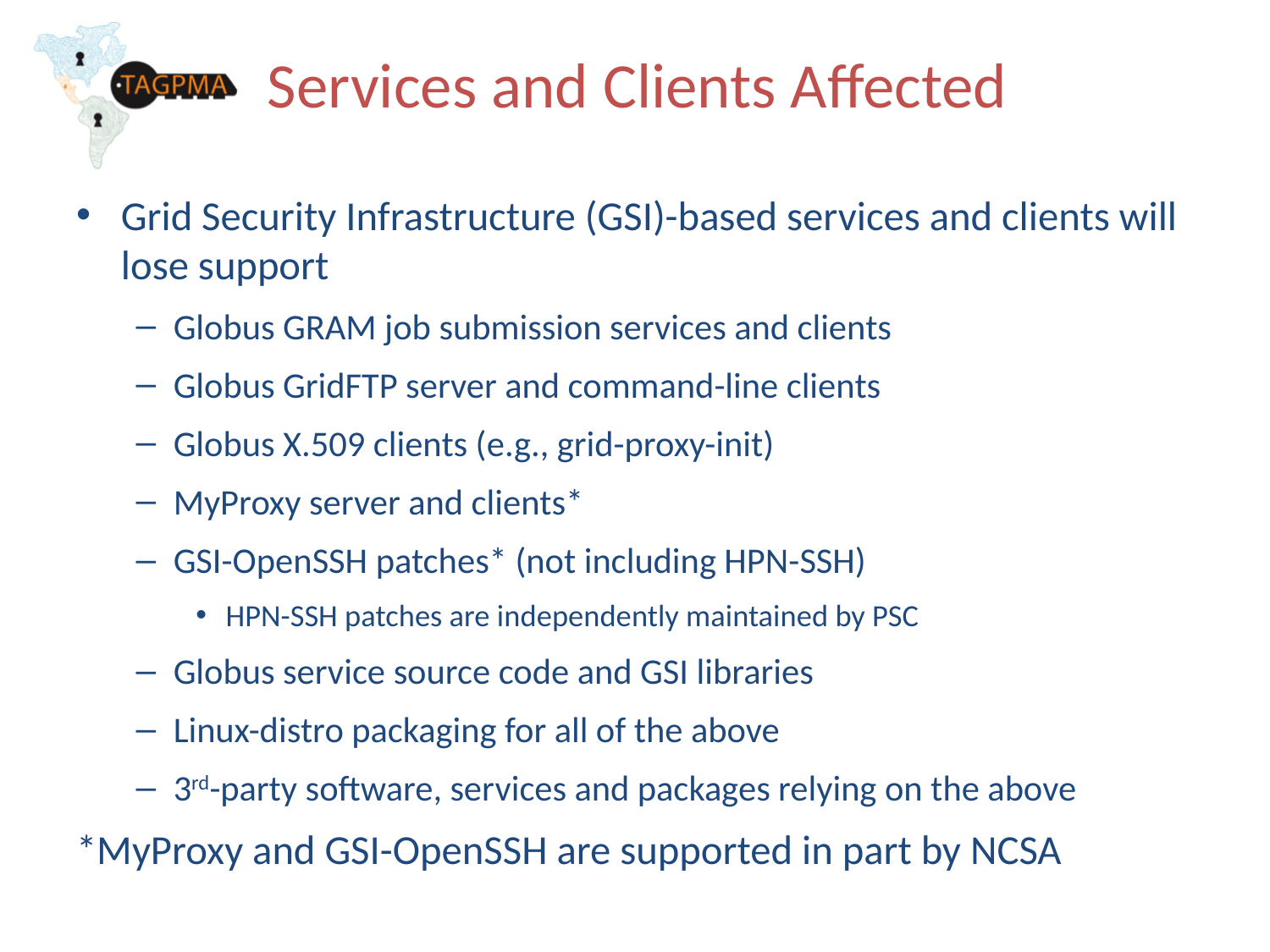

# Services and Clients Affected
Grid Security Infrastructure (GSI)-based services and clients will lose support
Globus GRAM job submission services and clients
Globus GridFTP server and command-line clients
Globus X.509 clients (e.g., grid-proxy-init)
MyProxy server and clients*
GSI-OpenSSH patches* (not including HPN-SSH)
HPN-SSH patches are independently maintained by PSC
Globus service source code and GSI libraries
Linux-distro packaging for all of the above
3rd-party software, services and packages relying on the above
*MyProxy and GSI-OpenSSH are supported in part by NCSA